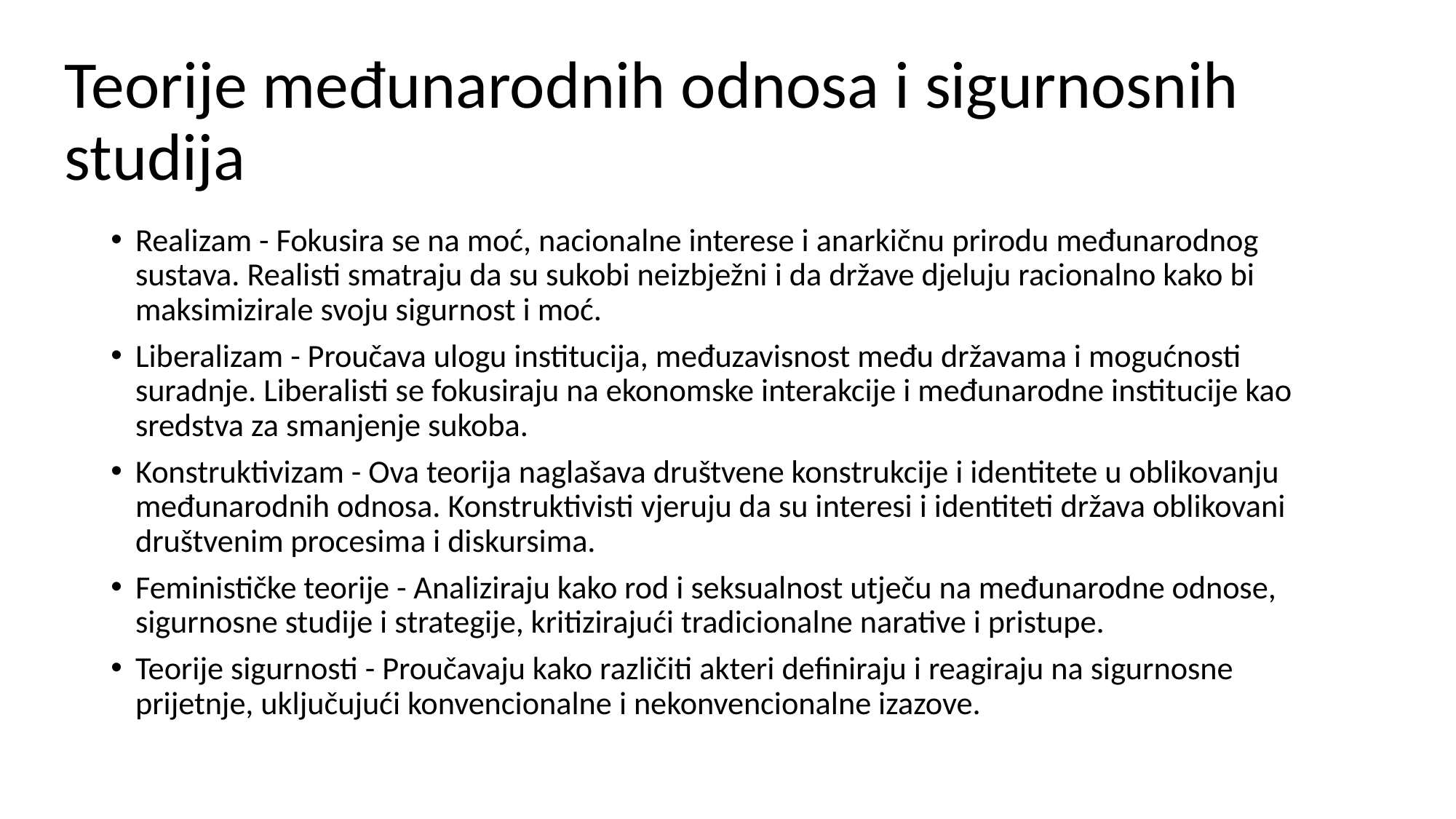

# Teorije međunarodnih odnosa i sigurnosnih studija
Realizam - Fokusira se na moć, nacionalne interese i anarkičnu prirodu međunarodnog sustava. Realisti smatraju da su sukobi neizbježni i da države djeluju racionalno kako bi maksimizirale svoju sigurnost i moć.
Liberalizam - Proučava ulogu institucija, međuzavisnost među državama i mogućnosti suradnje. Liberalisti se fokusiraju na ekonomske interakcije i međunarodne institucije kao sredstva za smanjenje sukoba.
Konstruktivizam - Ova teorija naglašava društvene konstrukcije i identitete u oblikovanju međunarodnih odnosa. Konstruktivisti vjeruju da su interesi i identiteti država oblikovani društvenim procesima i diskursima.
Feminističke teorije - Analiziraju kako rod i seksualnost utječu na međunarodne odnose, sigurnosne studije i strategije, kritizirajući tradicionalne narative i pristupe.
Teorije sigurnosti - Proučavaju kako različiti akteri definiraju i reagiraju na sigurnosne prijetnje, uključujući konvencionalne i nekonvencionalne izazove.